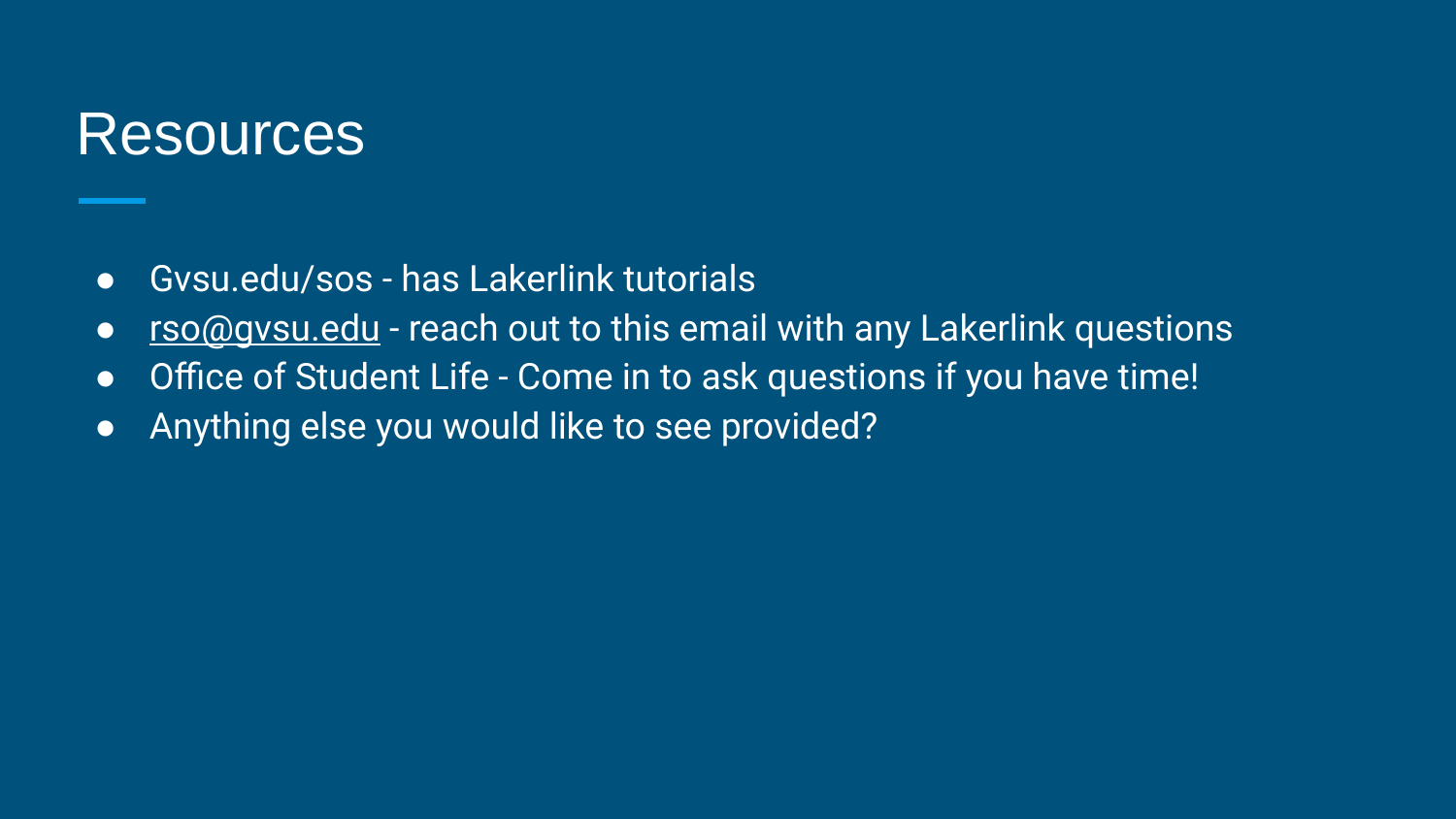

# Resources
Gvsu.edu/sos - has Lakerlink tutorials
rso@gvsu.edu - reach out to this email with any Lakerlink questions
Office of Student Life - Come in to ask questions if you have time!
Anything else you would like to see provided?